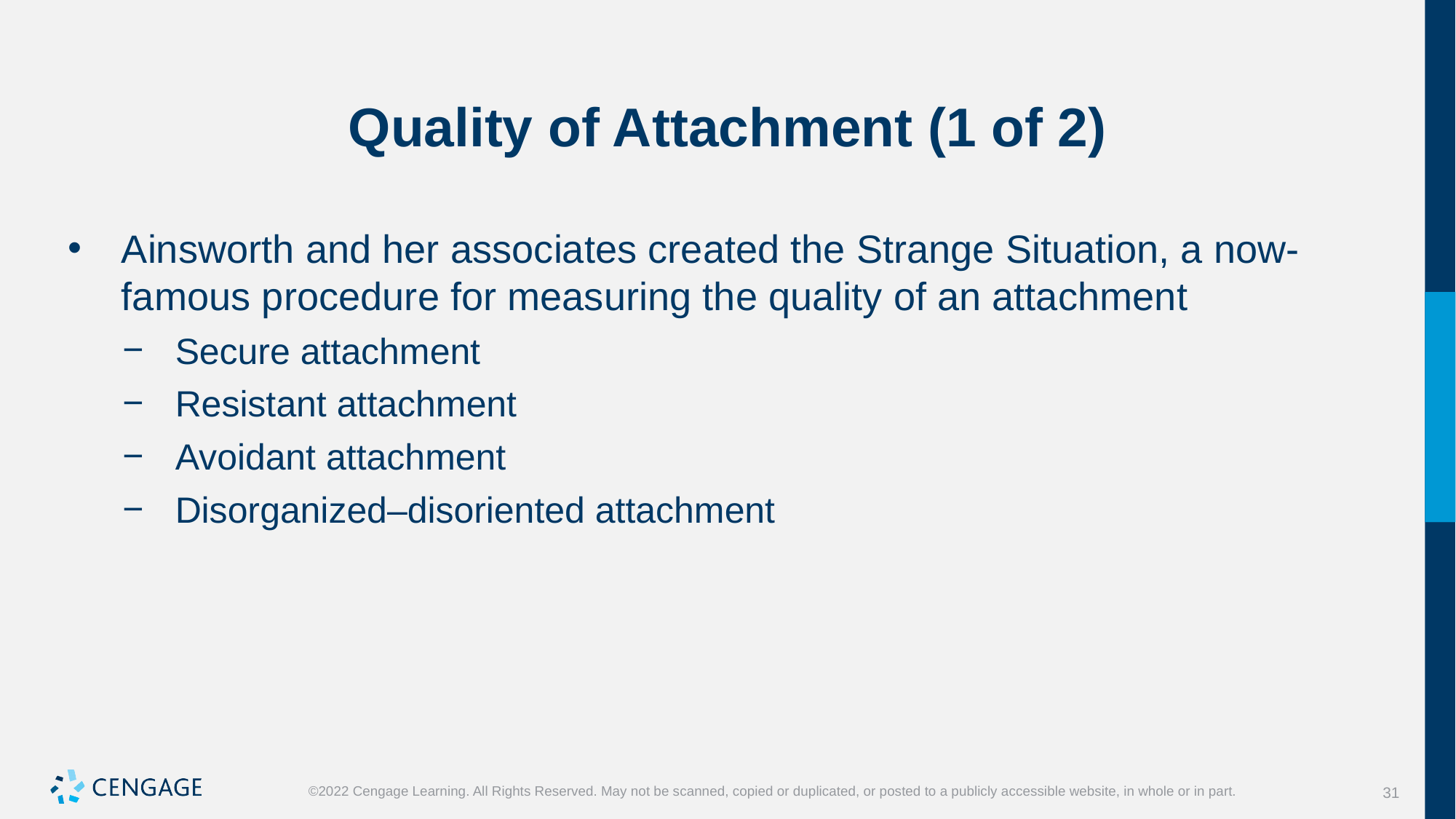

# Quality of Attachment (1 of 2)
Ainsworth and her associates created the Strange Situation, a now-famous procedure for measuring the quality of an attachment
Secure attachment
Resistant attachment
Avoidant attachment
Disorganized–disoriented attachment